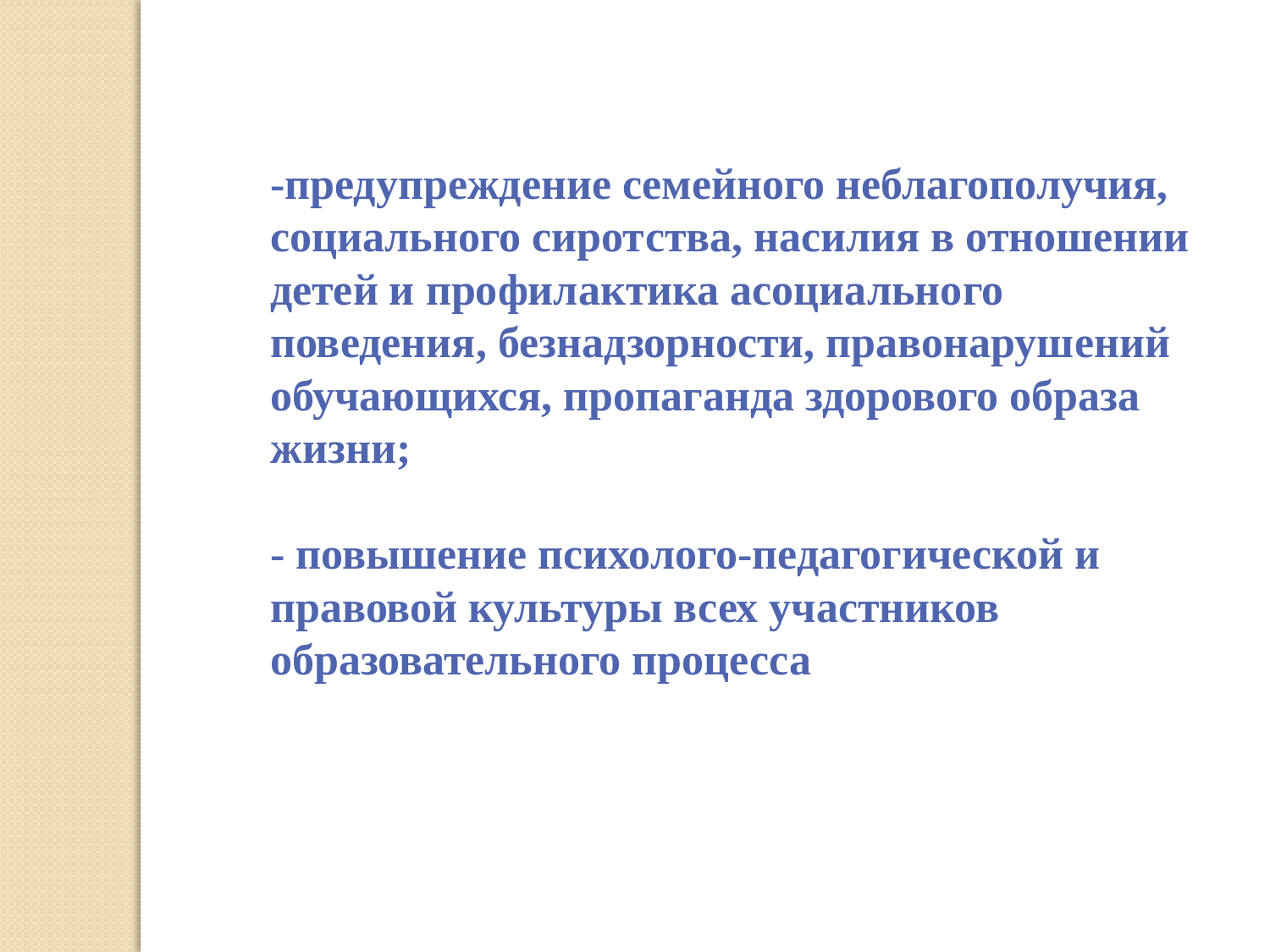

-предупреждение семейного неблагополучия, социального сиротства, насилия в отношении детей и профилактика асоциального поведения, безнадзорности, правонарушений обучающихся, пропаганда здорового образа жизни;

- повышение психолого-педагогической и правовой культуры всех участников образовательного процесса